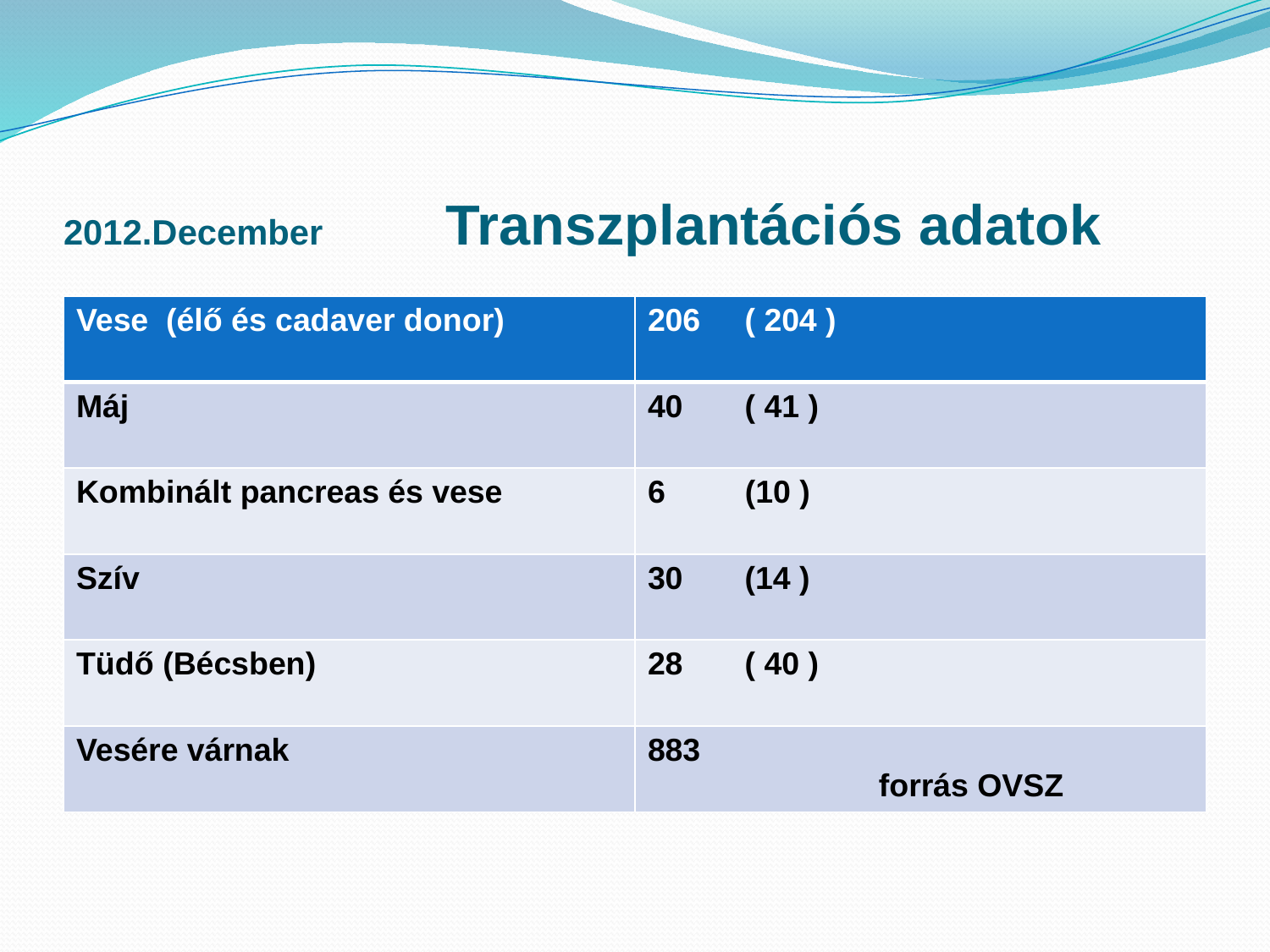

# 2012.December        Transzplantációs adatok
| Vese (élő és cadaver donor) | 206 ( 204 ) |
| --- | --- |
| Máj | 40 ( 41 ) |
| Kombinált pancreas és vese | 6 (10 ) |
| Szív | 30 (14 ) |
| Tüdő (Bécsben) | 28 ( 40 ) |
| Vesére várnak | 883 forrás OVSZ |